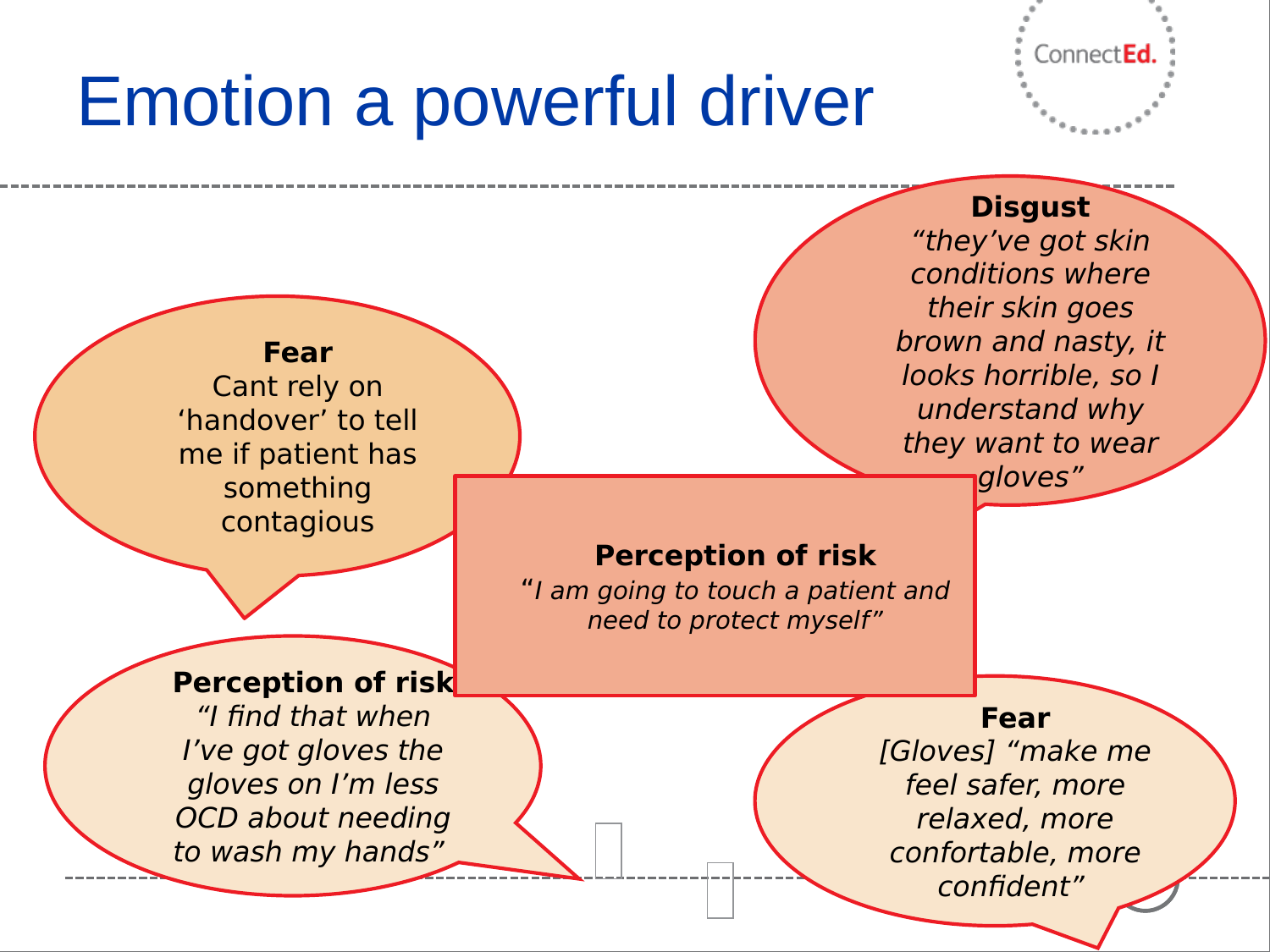

# Emotion a powerful driver
Disgust
“they’ve got skin conditions where their skin goes brown and nasty, it looks horrible, so I understand why they want to wear gloves”
Fear
Cant rely on ‘handover’ to tell me if patient has something contagious
Perception of risk
“I am going to touch a patient and need to protect myself”
Perception of risk
“I find that when I’ve got gloves the gloves on I’m less OCD about needing to wash my hands”
Fear
[Gloves] “make me feel safer, more relaxed, more confortable, more confident”